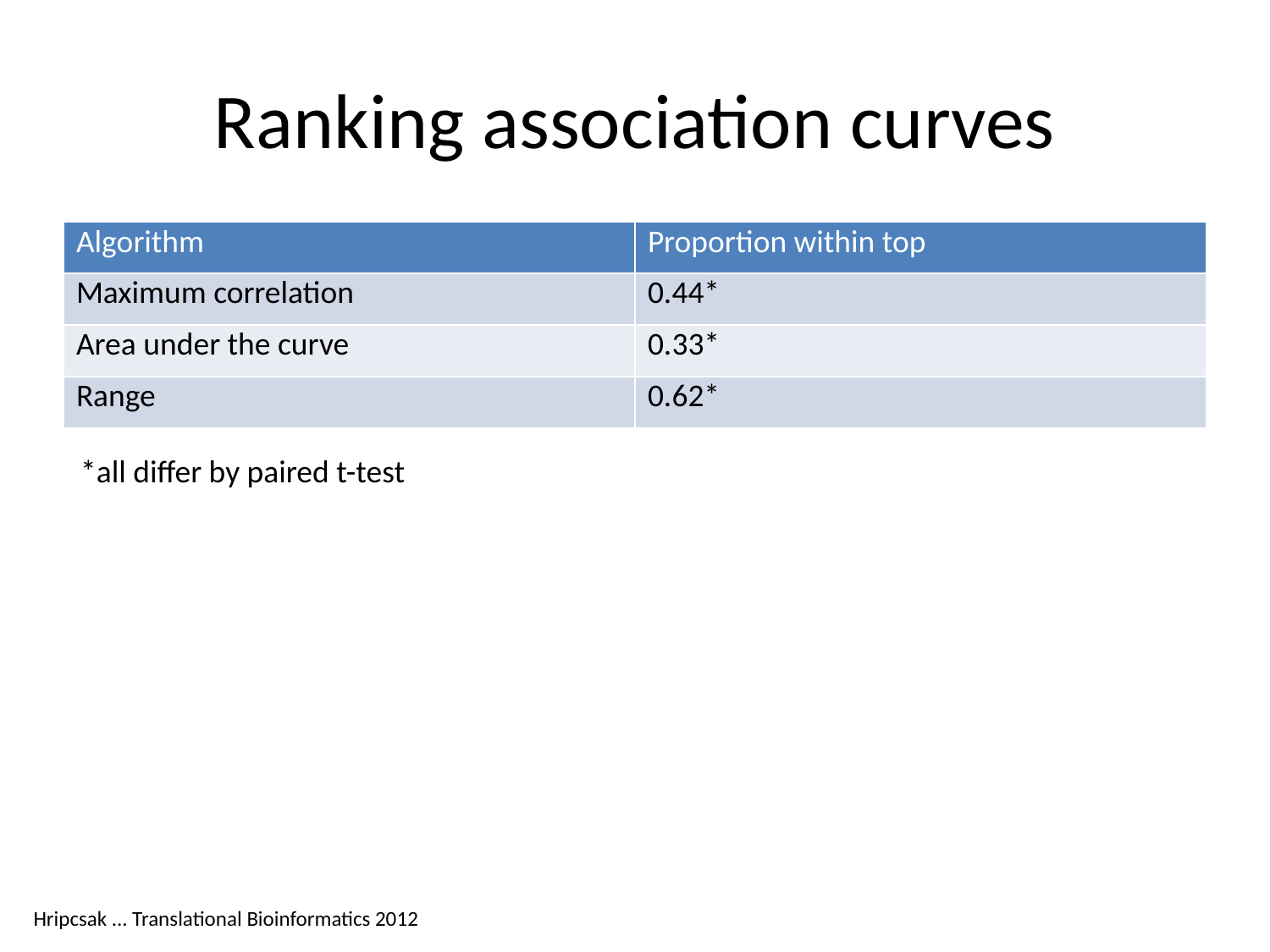

# Ranking association curves
| Algorithm | Proportion within top |
| --- | --- |
| Maximum correlation | 0.44\* |
| Area under the curve | 0.33\* |
| Range | 0.62\* |
*all differ by paired t-test
Hripcsak ... Translational Bioinformatics 2012